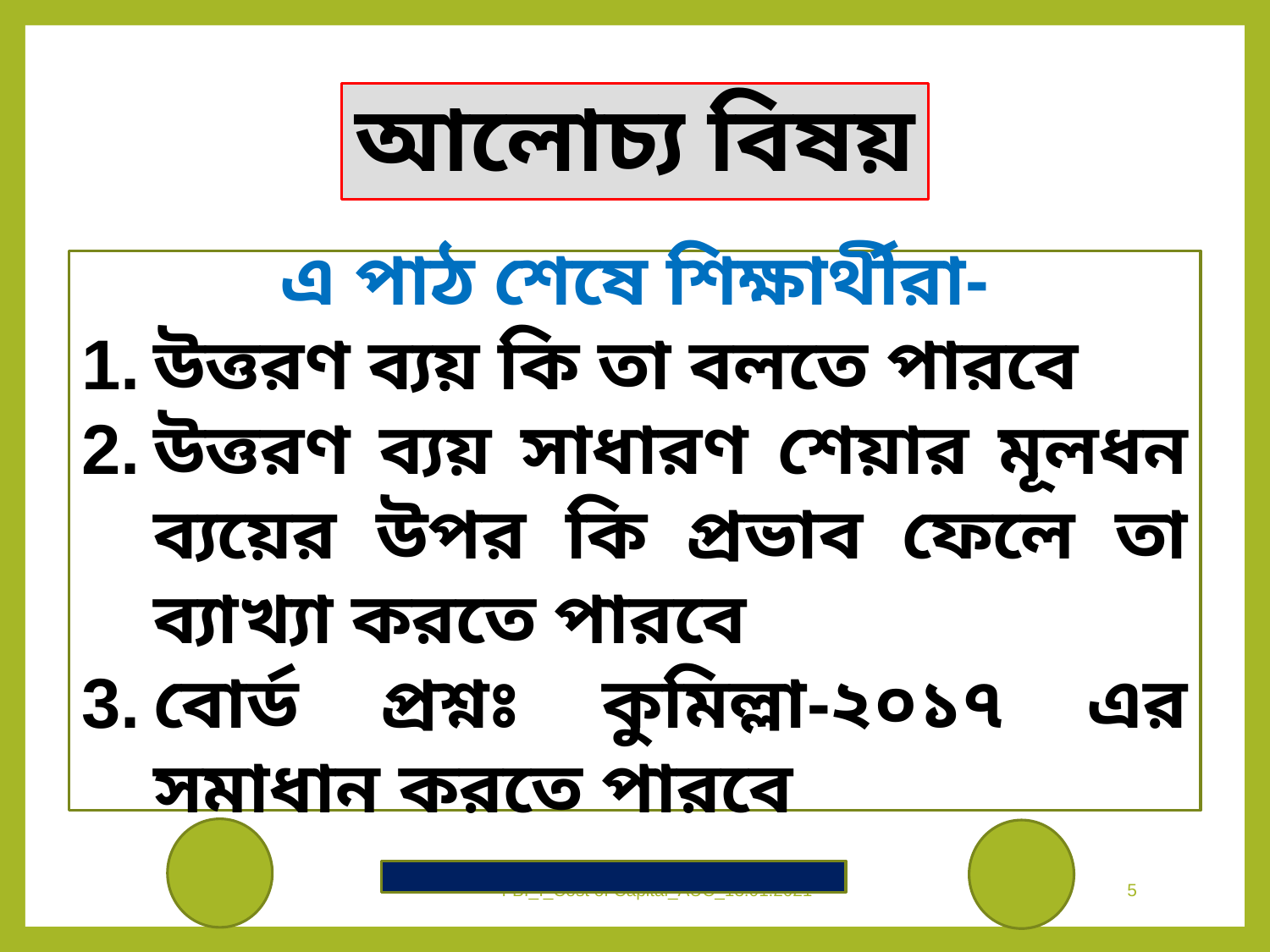

# আলোচ্য বিষয়
এ পাঠ শেষে শিক্ষার্থীরা-
উত্তরণ ব্যয় কি তা বলতে পারবে
উত্তরণ ব্যয় সাধারণ শেয়ার মূলধন ব্যয়ের উপর কি প্রভাব ফেলে তা ব্যাখ্যা করতে পারবে
বোর্ড প্রশ্নঃ কুমিল্লা-২০১৭ এর সমাধান করতে পারবে

FBI_I_Cost of Capital_AUC_13.01.2021
5